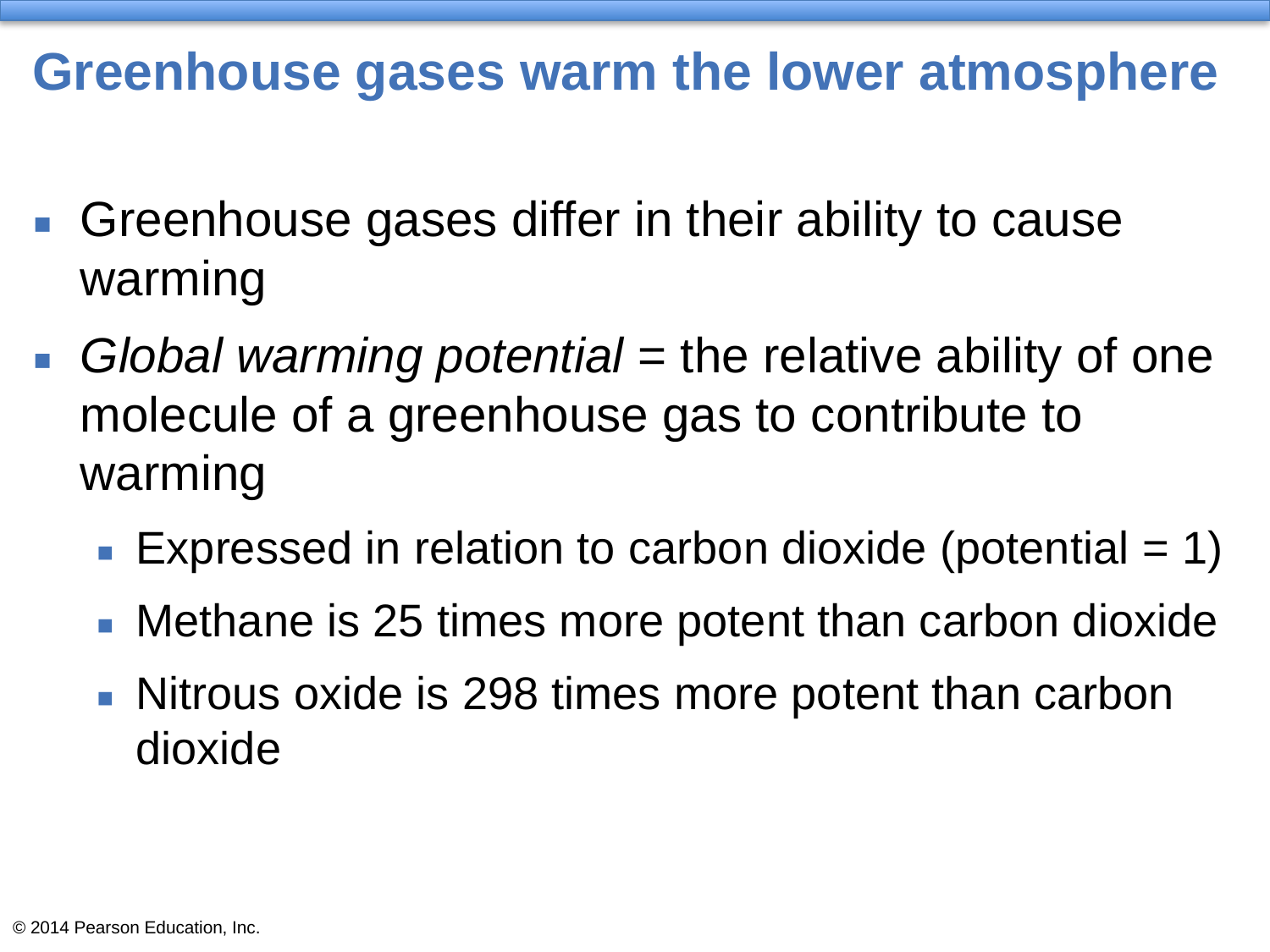

# Greenhouse gases warm the lower atmosphere
Greenhouse gases differ in their ability to cause warming
Global warming potential = the relative ability of one molecule of a greenhouse gas to contribute to warming
Expressed in relation to carbon dioxide (potential = 1)
Methane is 25 times more potent than carbon dioxide
Nitrous oxide is 298 times more potent than carbon dioxide